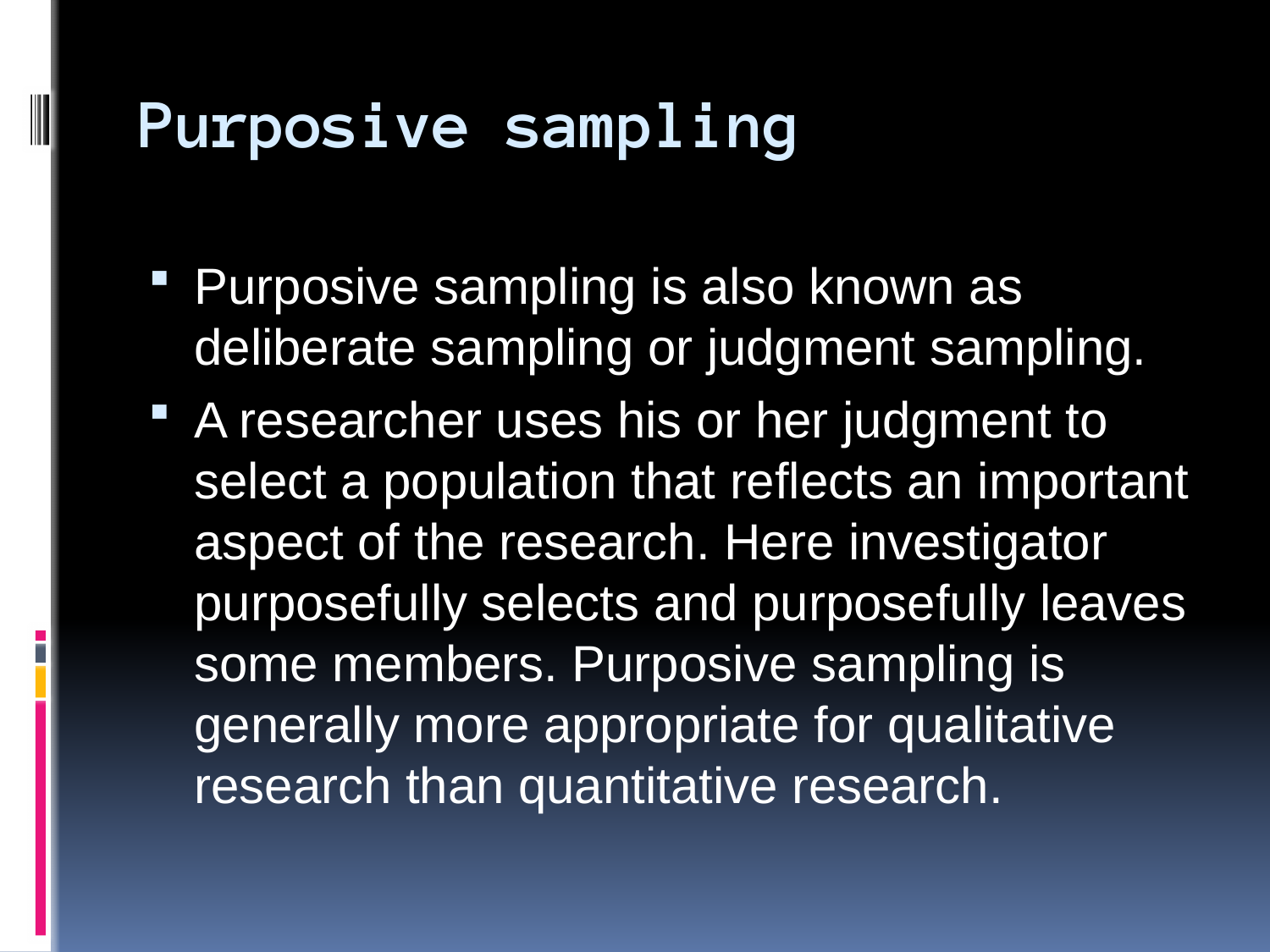

# Purposive sampling
Purposive sampling is also known as deliberate sampling or judgment sampling.
A researcher uses his or her judgment to select a population that reflects an important aspect of the research. Here investigator purposefully selects and purposefully leaves some members. Purposive sampling is generally more appropriate for qualitative research than quantitative research.